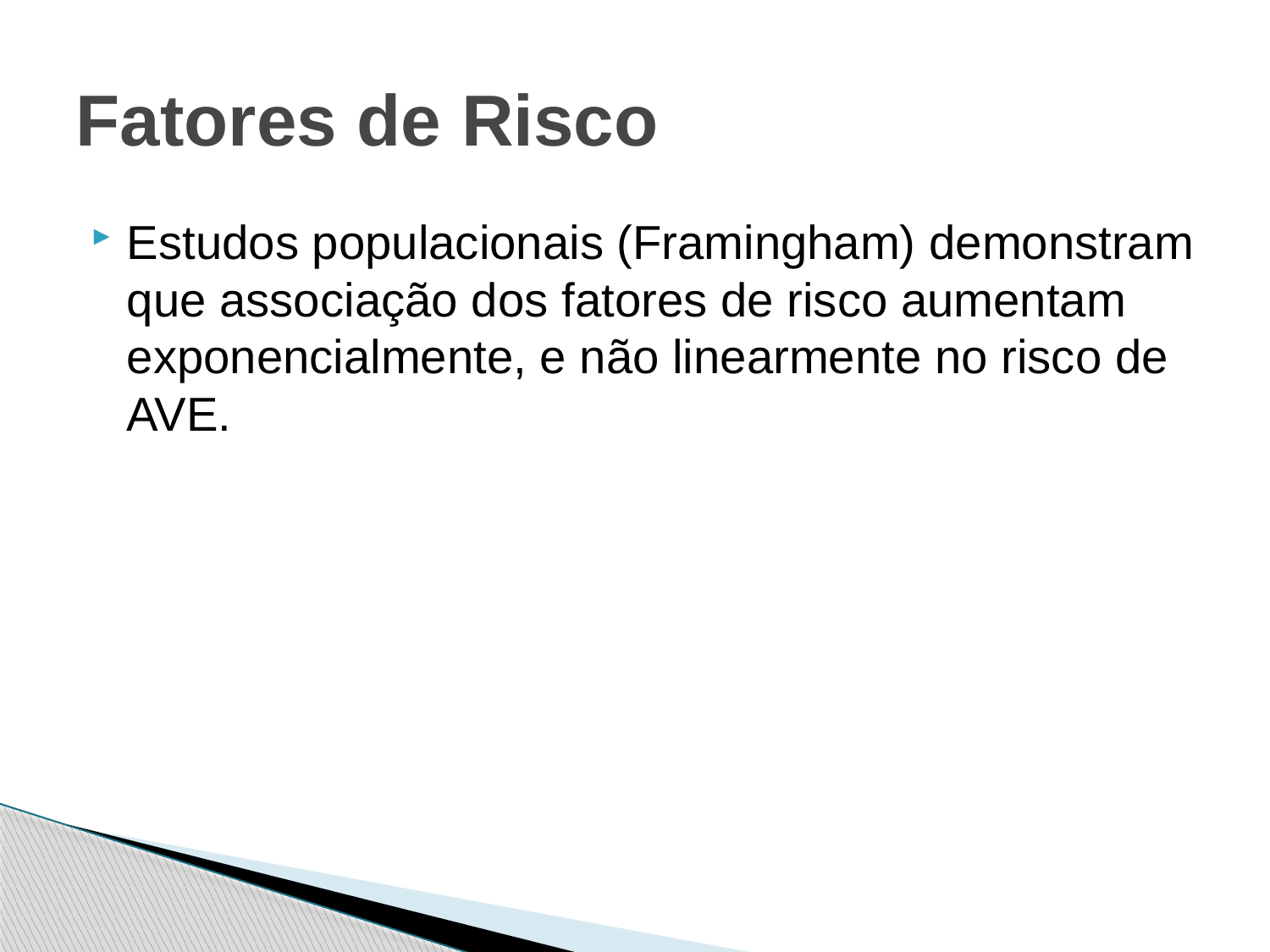

# Fatores de Risco
Estudos populacionais (Framingham) demonstram que associação dos fatores de risco aumentam exponencialmente, e não linearmente no risco de AVE.